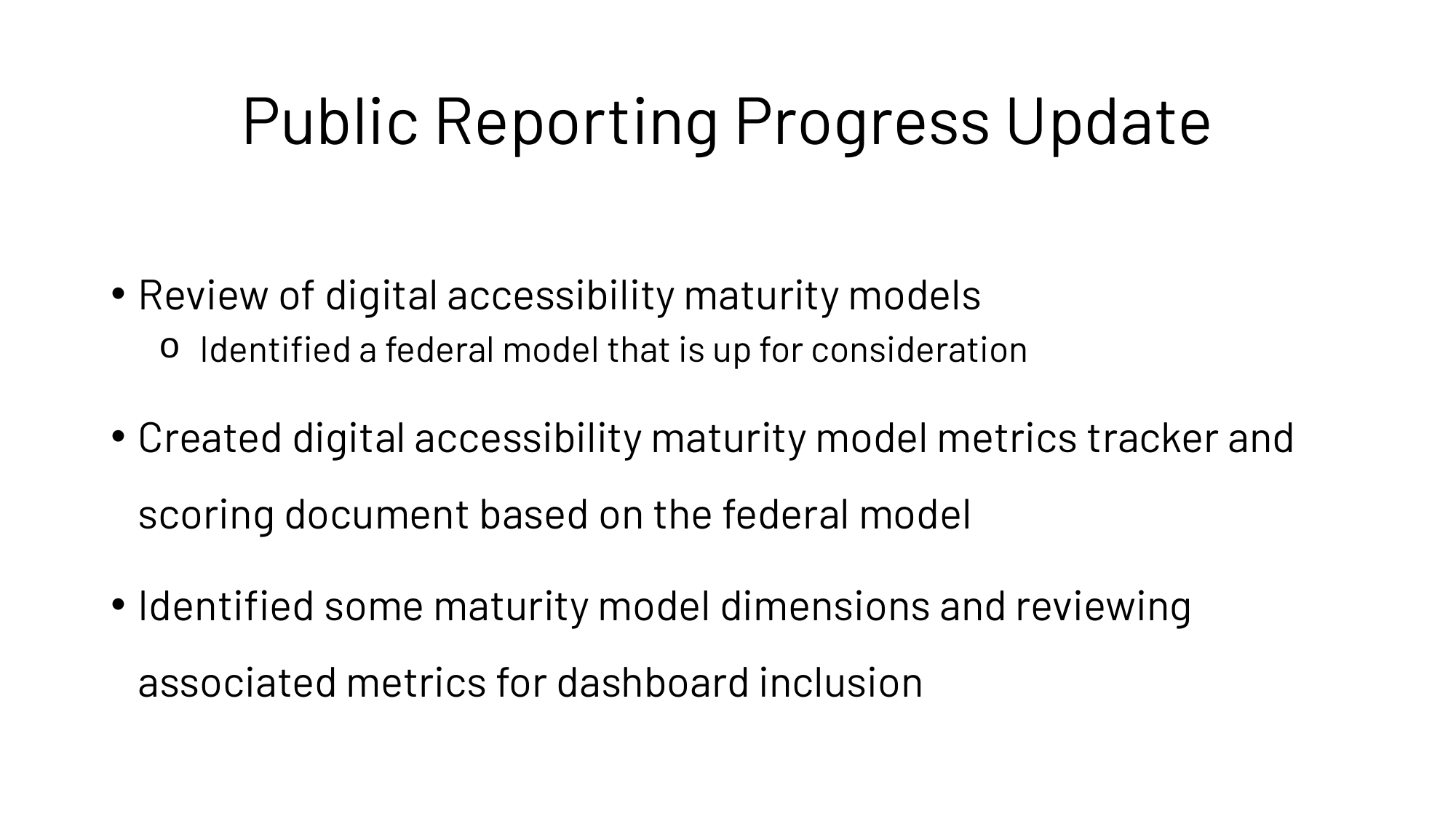

# Public Reporting Progress Update
Review of digital accessibility maturity models
Identified a federal model that is up for consideration
Created digital accessibility maturity model metrics tracker and scoring document based on the federal model
Identified some maturity model dimensions and reviewing associated metrics for dashboard inclusion